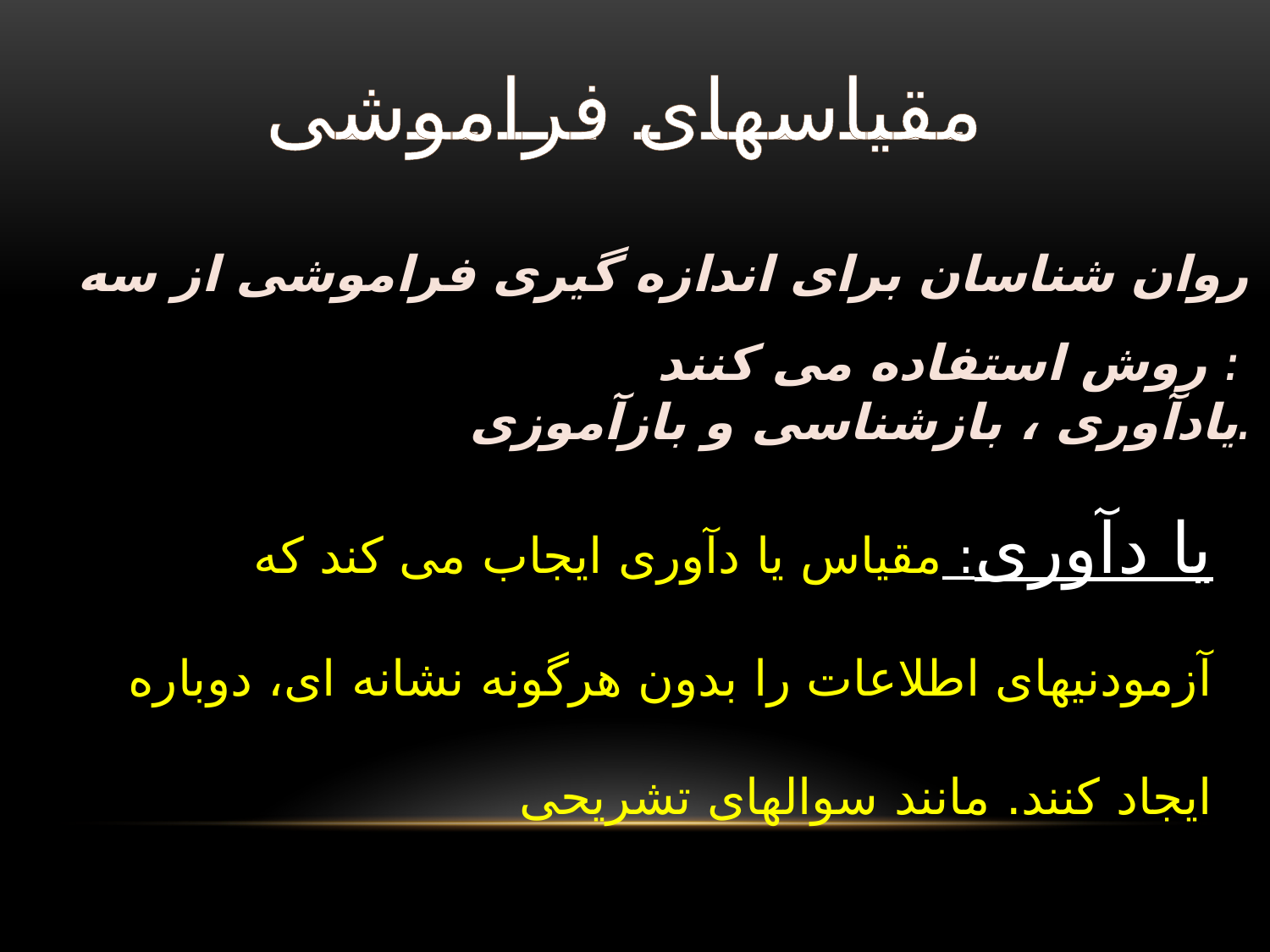

مقیاسهای فراموشی
روان شناسان برای اندازه گیری فراموشی از سه روش استفاده می کنند :
یادآوری ، بازشناسی و بازآموزی.
یا دآوری: مقیاس یا دآوری ایجاب می کند که آزمودنیهای اطلاعات را بدون هرگونه نشانه ای، دوباره ایجاد کنند. مانند سوالهای تشریحی